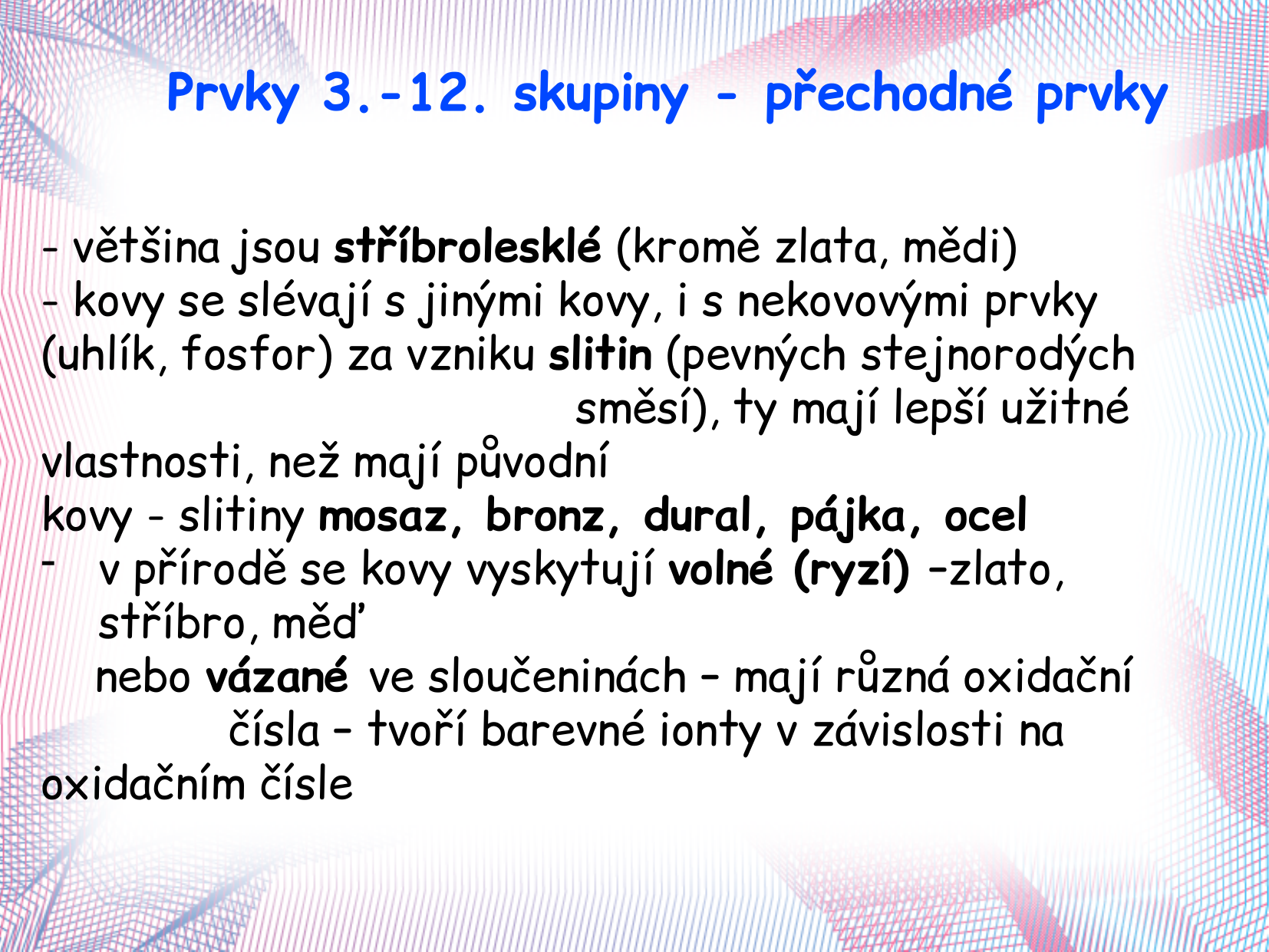

Prvky 3.-12. skupiny - přechodné prvky

- většina jsou stříbrolesklé (kromě zlata, mědi)
- kovy se slévají s jinými kovy, i s nekovovými prvky
(uhlík, fosfor) za vzniku slitin (pevných stejnorodých                                               směsí), ty mají lepší užitné vlastnosti, než mají původní
kovy - slitiny mosaz, bronz, dural, pájka, ocel
v přírodě se kovy vyskytují volné (ryzí) –zlato, stříbro, měď
    nebo vázané ve sloučeninách – mají různá oxidační                     čísla – tvoří barevné ionty v závislosti na oxidačním čísle